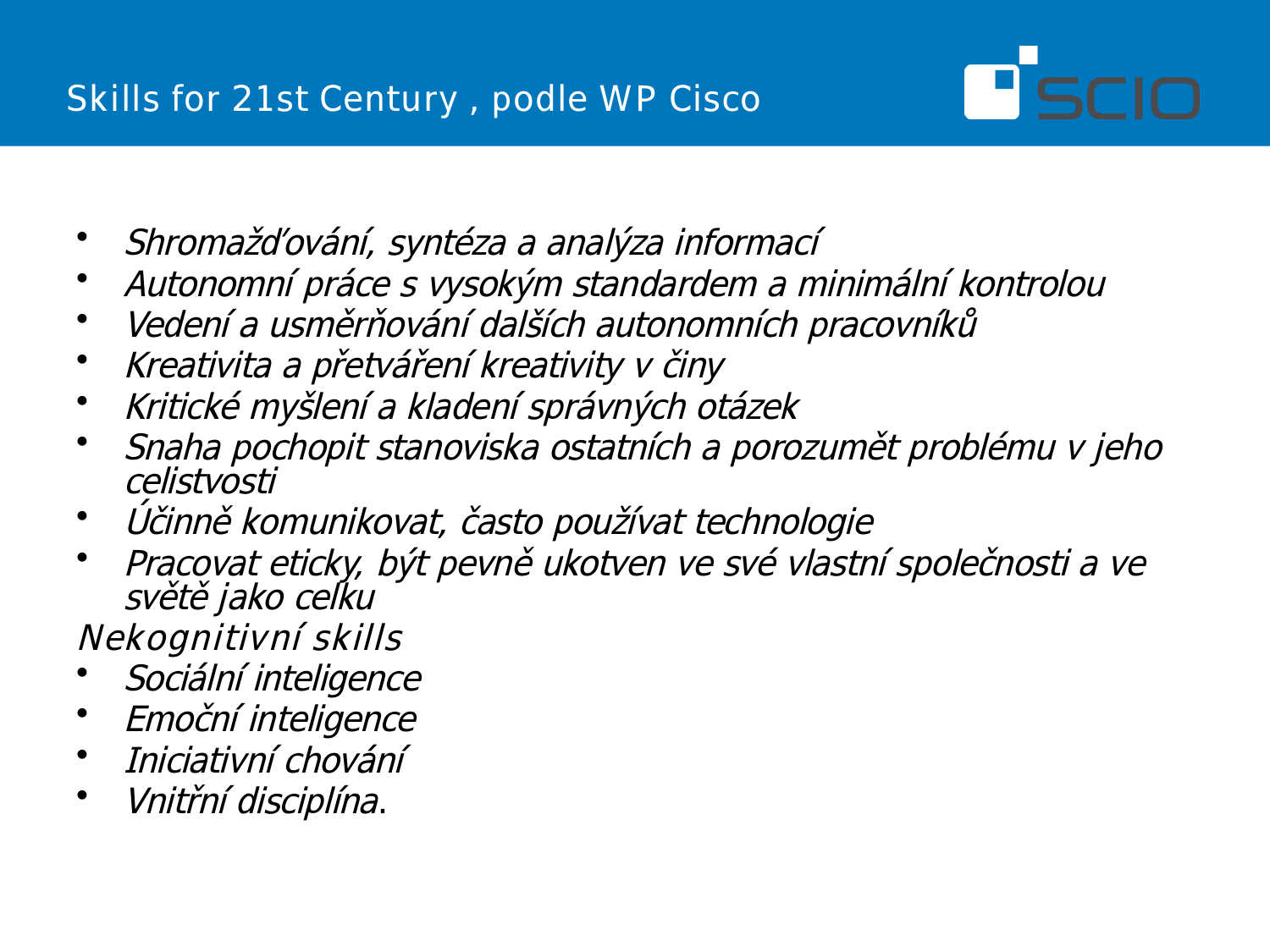

Skills for 21st Century , podle WP Cisco
Shromažďování, syntéza a analýza informací
Autonomní práce s vysokým standardem a minimální kontrolou
Vedení a usměrňování dalších autonomních pracovníků
Kreativita a přetváření kreativity v činy
Kritické myšlení a kladení správných otázek
Snaha pochopit stanoviska ostatních a porozumět problému v jeho celistvosti
Účinně komunikovat, často používat technologie
Pracovat eticky, být pevně ukotven ve své vlastní společnosti a ve světě jako celku
Nekognitivní skills
Sociální inteligence
Emoční inteligence
Iniciativní chování
Vnitřní disciplína.